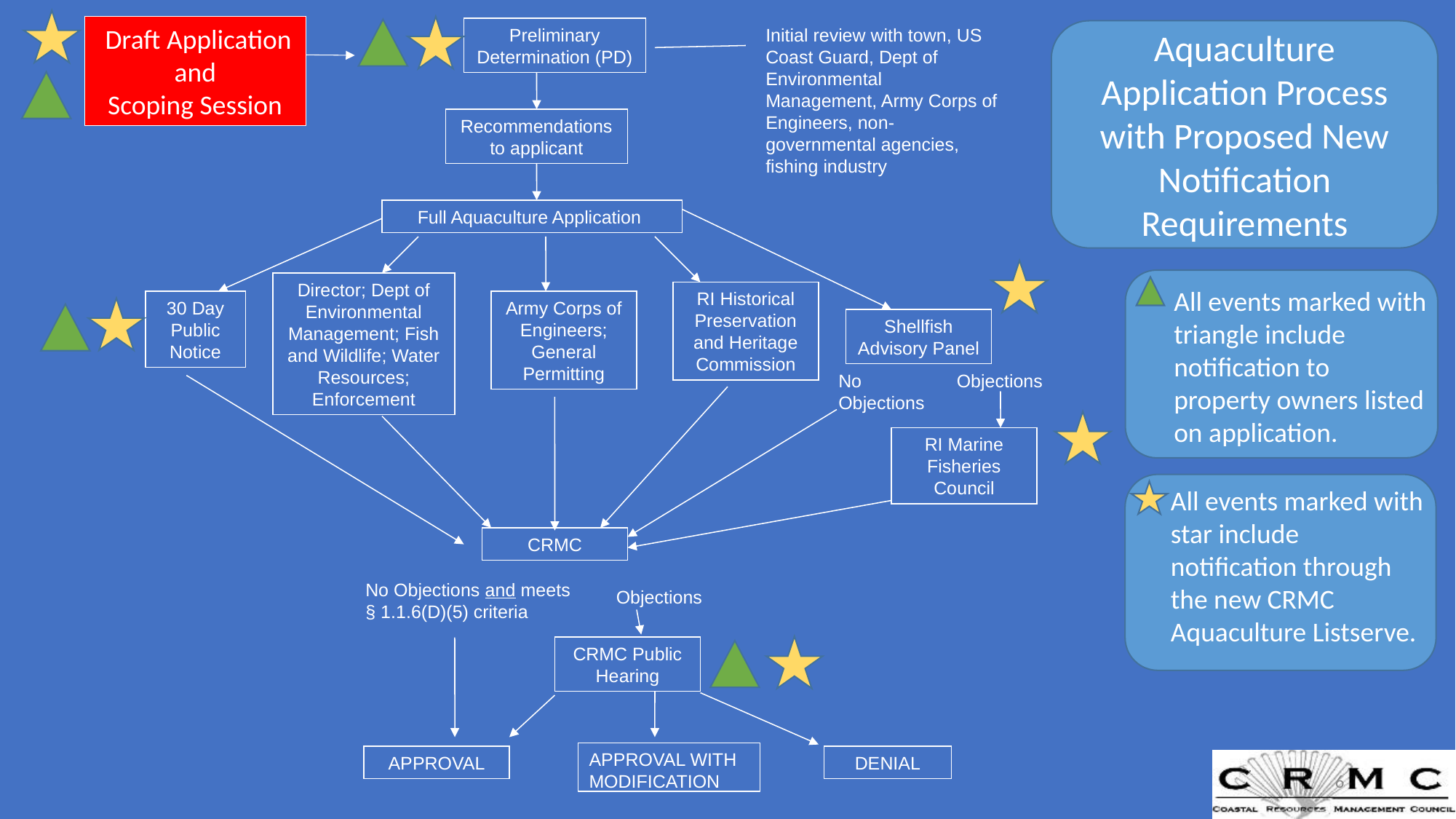

Draft Application
and
Scoping Session
Preliminary Determination (PD)
Initial review with town, US Coast Guard, Dept of Environmental Management, Army Corps of Engineers, non-governmental agencies, fishing industry

Aquaculture Application Process with Proposed New Notification Requirements

Recommendations to applicant

Full Aquaculture Application

Director; Dept of Environmental Management; Fish and Wildlife; Water Resources; Enforcement

All events marked with triangle include notification to property owners listed on application.
RI Historical Preservation and Heritage Commission
30 Day Public Notice
Army Corps of Engineers; General Permitting

Shellfish Advisory Panel
No Objections
Objections

RI Marine Fisheries Council

All events marked with star include notification through the new CRMC Aquaculture Listserve.

CRMC
No Objections and meets § 1.1.6(D)(5) criteria
Objections

CRMC Public Hearing

APPROVAL WITH MODIFICATION
APPROVAL
DENIAL
6